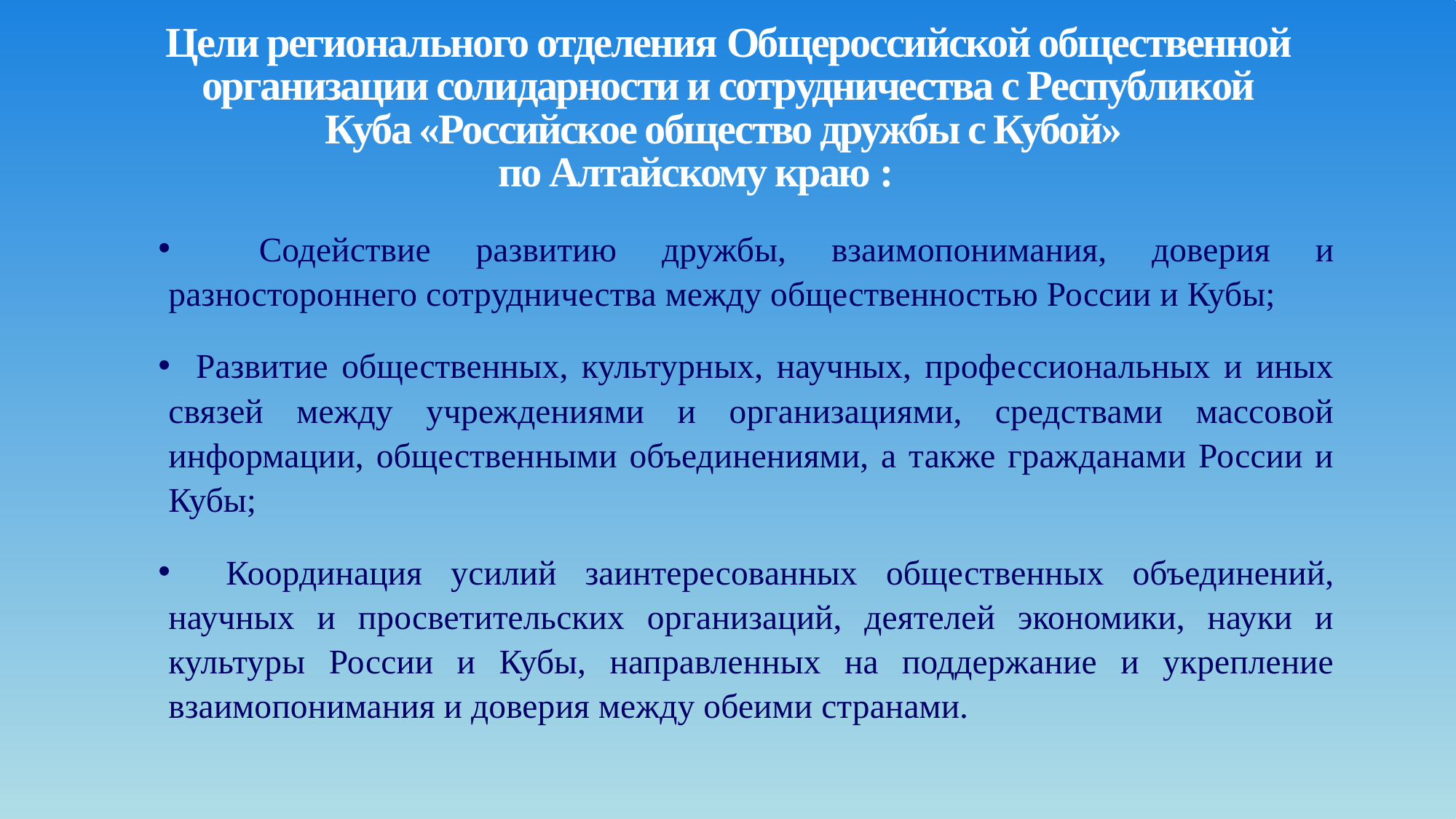

# Цели регионального отделения Общероссийской общественной организации солидарности и сотрудничества с Республикой Куба «Российское общество дружбы с Кубой» по Алтайскому краю :
  Содействие развитию дружбы, взаимопонимания, доверия и разностороннего сотрудничества между общественностью России и Кубы;
  Развитие общественных, культурных, научных, профессиональных и иных связей между учреждениями и организациями, средствами массовой информации, общественными объединениями, а также гражданами России и Кубы;
  Координация усилий заинтересованных общественных объединений, научных и просветительских организаций, деятелей экономики, науки и культуры России и Кубы, направленных на поддержание и укрепление взаимопонимания и доверия между обеими странами.